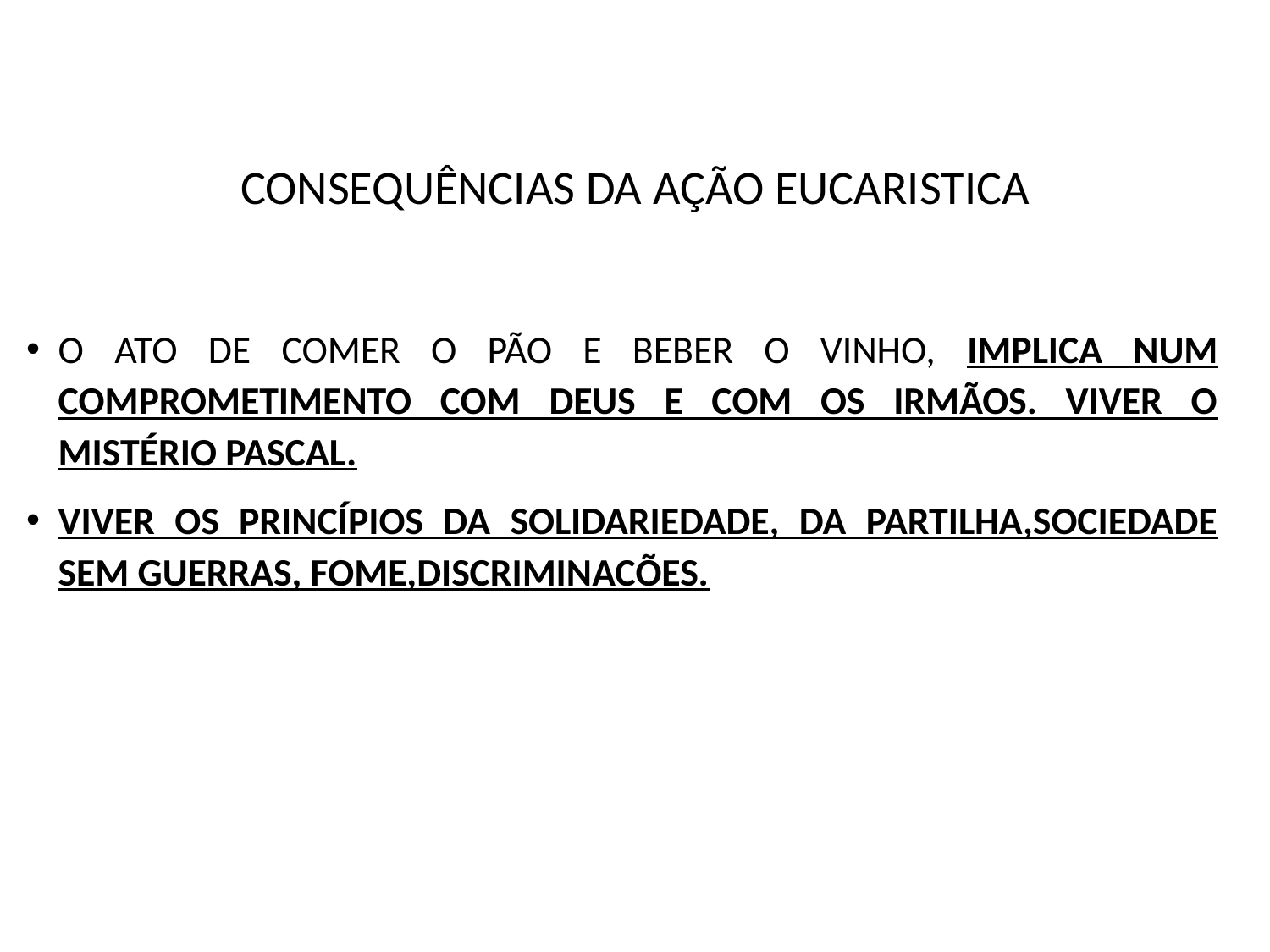

# CONSEQUÊNCIAS DA AÇÃO EUCARISTICA
O ATO DE COMER O PÃO E BEBER O VINHO, IMPLICA NUM COMPROMETIMENTO COM DEUS E COM OS IRMÃOS. VIVER O MISTÉRIO PASCAL.
VIVER OS PRINCÍPIOS DA SOLIDARIEDADE, DA PARTILHA,SOCIEDADE SEM GUERRAS, FOME,DISCRIMINACÕES.